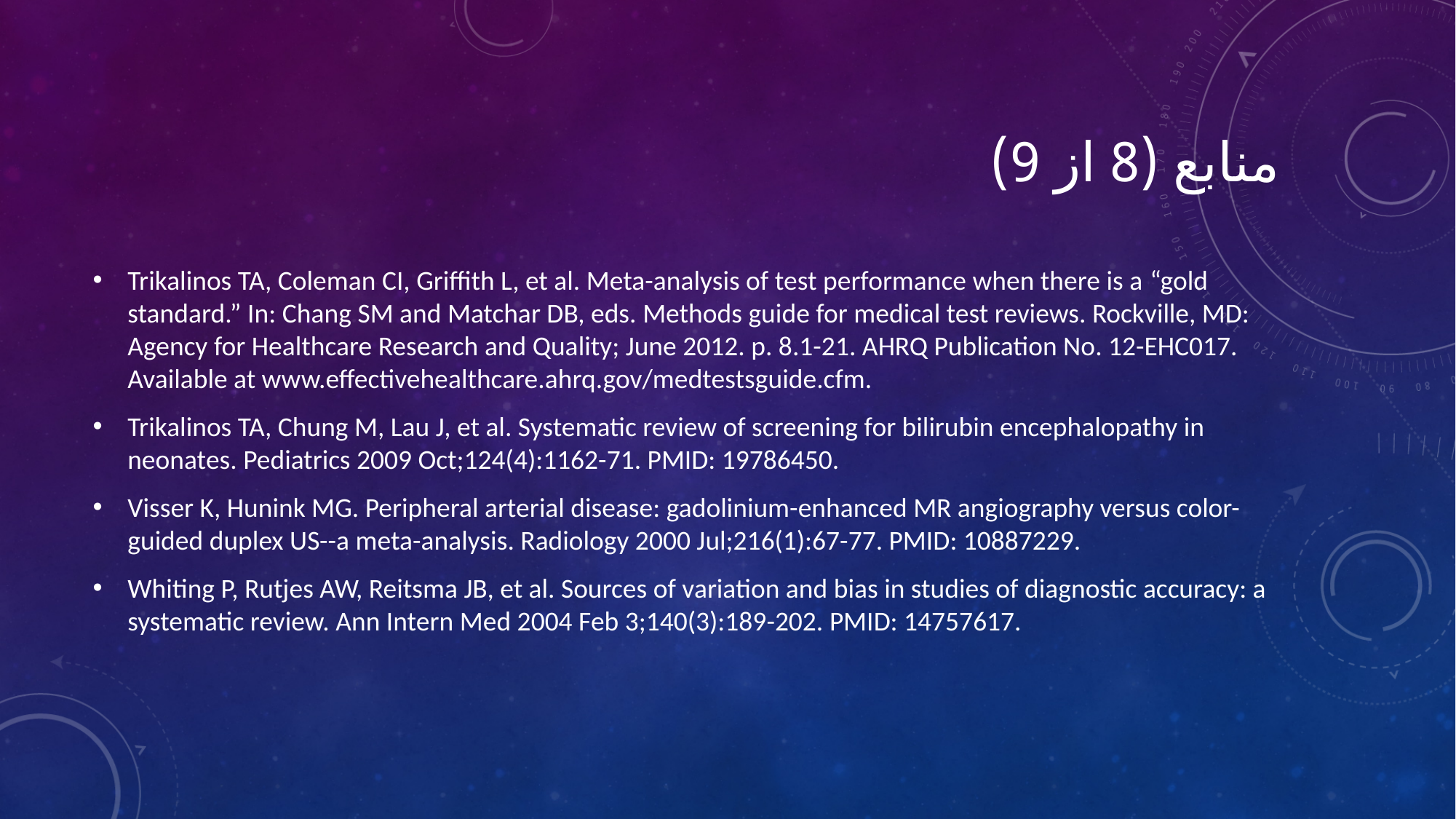

# منابع (8 از 9)
Trikalinos TA, Coleman CI, Griffith L, et al. Meta-analysis of test performance when there is a “gold standard.” In: Chang SM and Matchar DB, eds. Methods guide for medical test reviews. Rockville, MD: Agency for Healthcare Research and Quality; June 2012. p. 8.1-21. AHRQ Publication No. 12-EHC017. Available at www.effectivehealthcare.ahrq.gov/medtestsguide.cfm.
Trikalinos TA, Chung M, Lau J, et al. Systematic review of screening for bilirubin encephalopathy in neonates. Pediatrics 2009 Oct;124(4):1162-71. PMID: 19786450.
Visser K, Hunink MG. Peripheral arterial disease: gadolinium-enhanced MR angiography versus color-guided duplex US--a meta-analysis. Radiology 2000 Jul;216(1):67-77. PMID: 10887229.
Whiting P, Rutjes AW, Reitsma JB, et al. Sources of variation and bias in studies of diagnostic accuracy: a systematic review. Ann Intern Med 2004 Feb 3;140(3):189-202. PMID: 14757617.